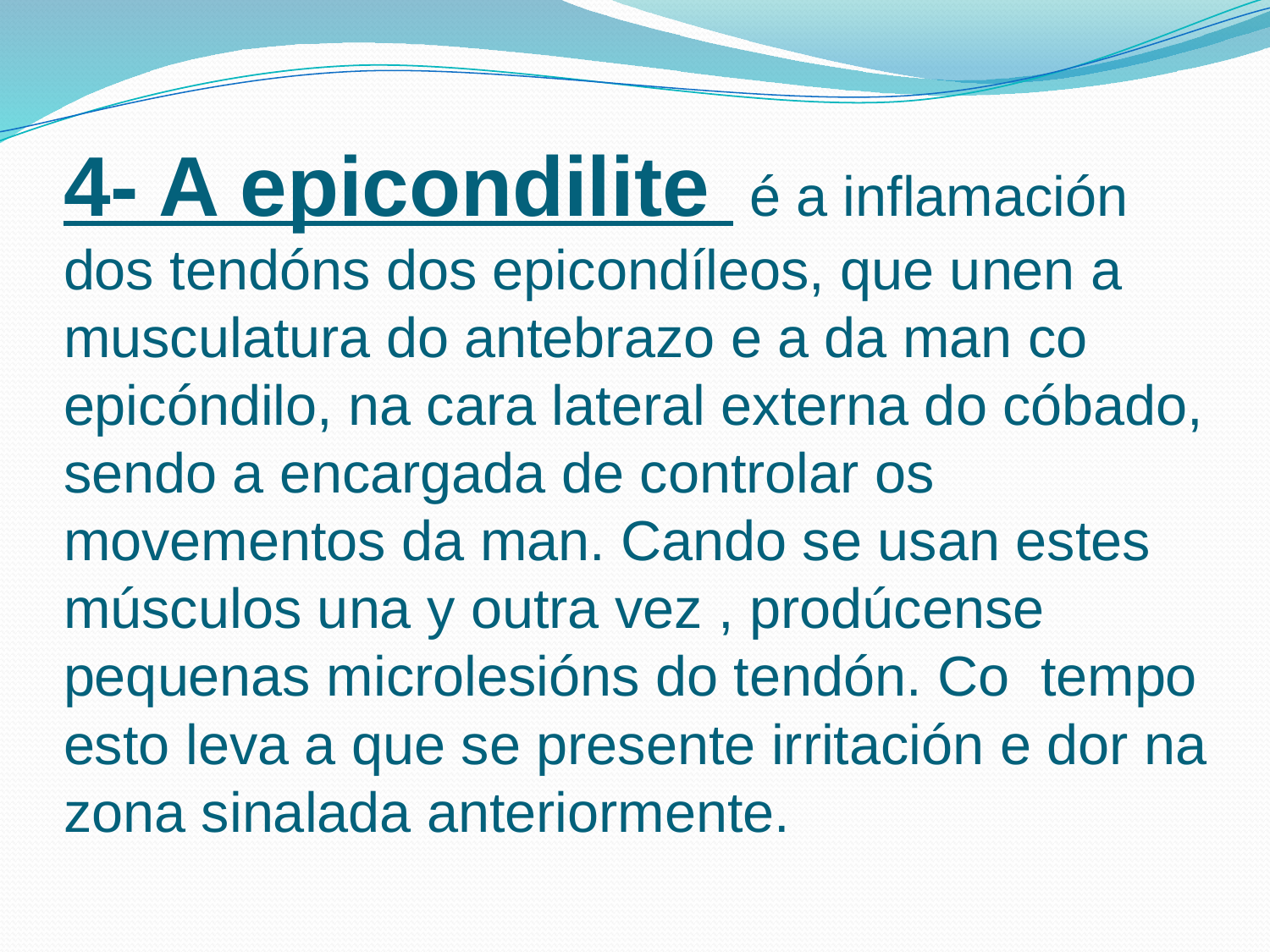

# 4- A epicondilite  é a inflamación dos tendóns dos epicondíleos, que unen a musculatura do antebrazo e a da man co epicóndilo, na cara lateral externa do cóbado, sendo a encargada de controlar os movementos da man. Cando se usan estes músculos una y outra vez , prodúcense  pequenas microlesións do tendón. Co  tempo esto leva a que se presente irritación e dor na zona sinalada anteriormente.